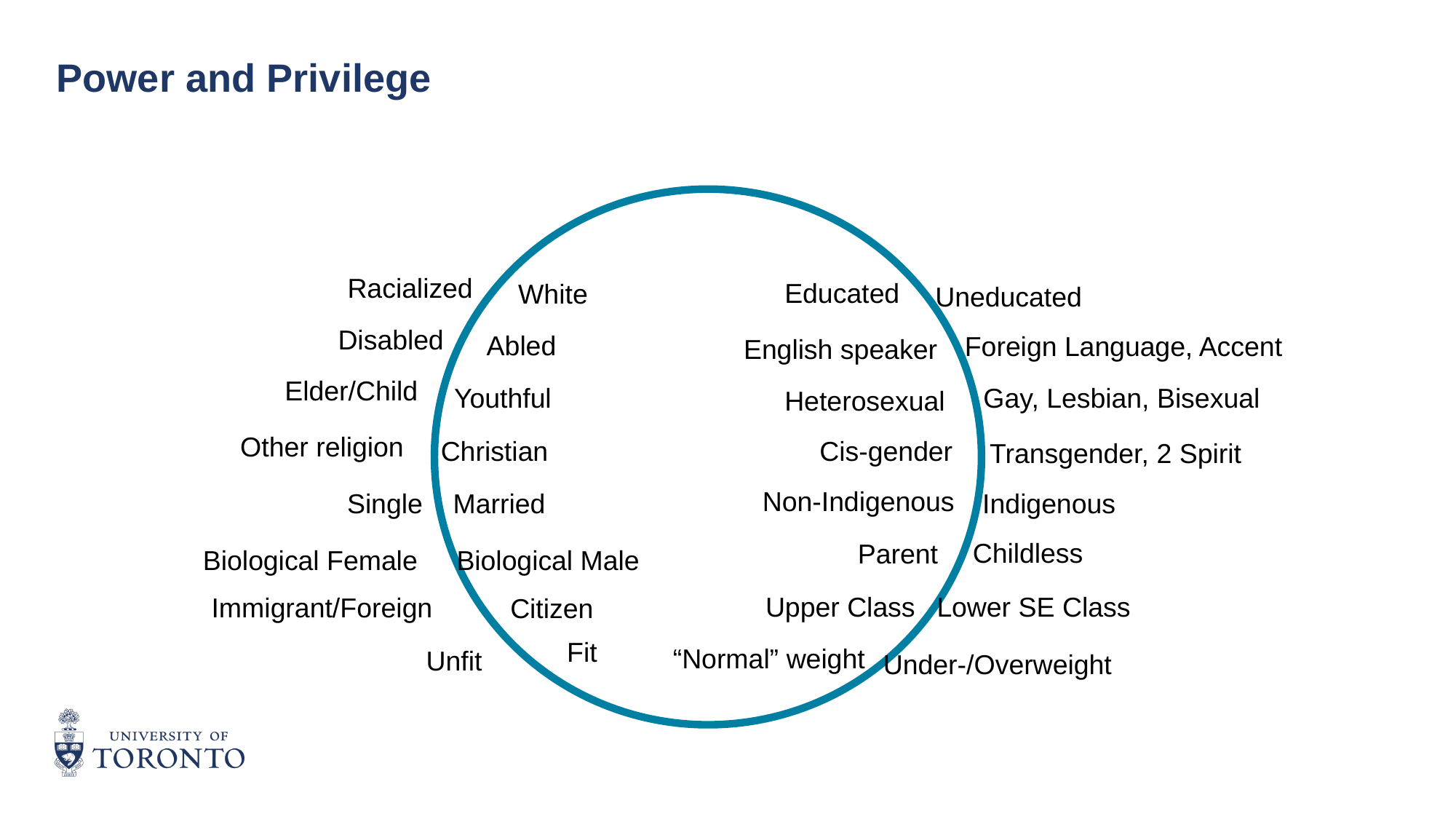

# Power and Privilege

Racialized
Educated
White
Uneducated
Disabled
Abled
Foreign Language, Accent
English speaker
Elder/Child
Youthful
Gay, Lesbian, Bisexual
Heterosexual
Other religion
Christian
Cis-gender
Transgender, 2 Spirit
Non-Indigenous
Single
Married
Indigenous
Childless
Parent
Biological Male
Biological Female
Lower SE Class
Upper Class
Immigrant/Foreign
Citizen
Fit
“Normal” weight
Unfit
Under-/Overweight